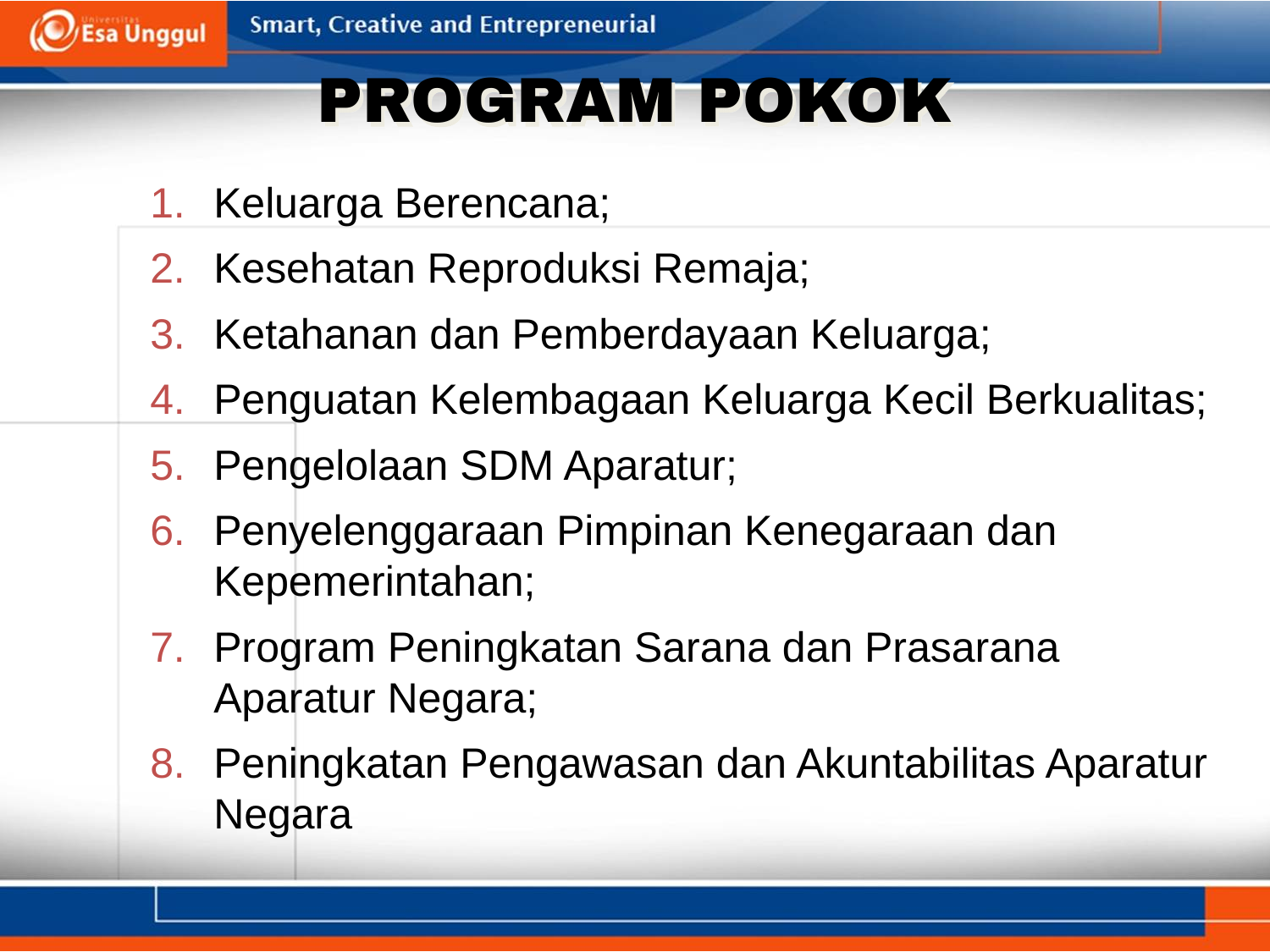

PROGRAM POKOK
Keluarga Berencana;
Kesehatan Reproduksi Remaja;
Ketahanan dan Pemberdayaan Keluarga;
Penguatan Kelembagaan Keluarga Kecil Berkualitas;
Pengelolaan SDM Aparatur;
Penyelenggaraan Pimpinan Kenegaraan dan Kepemerintahan;
Program Peningkatan Sarana dan Prasarana Aparatur Negara;
Peningkatan Pengawasan dan Akuntabilitas Aparatur Negara